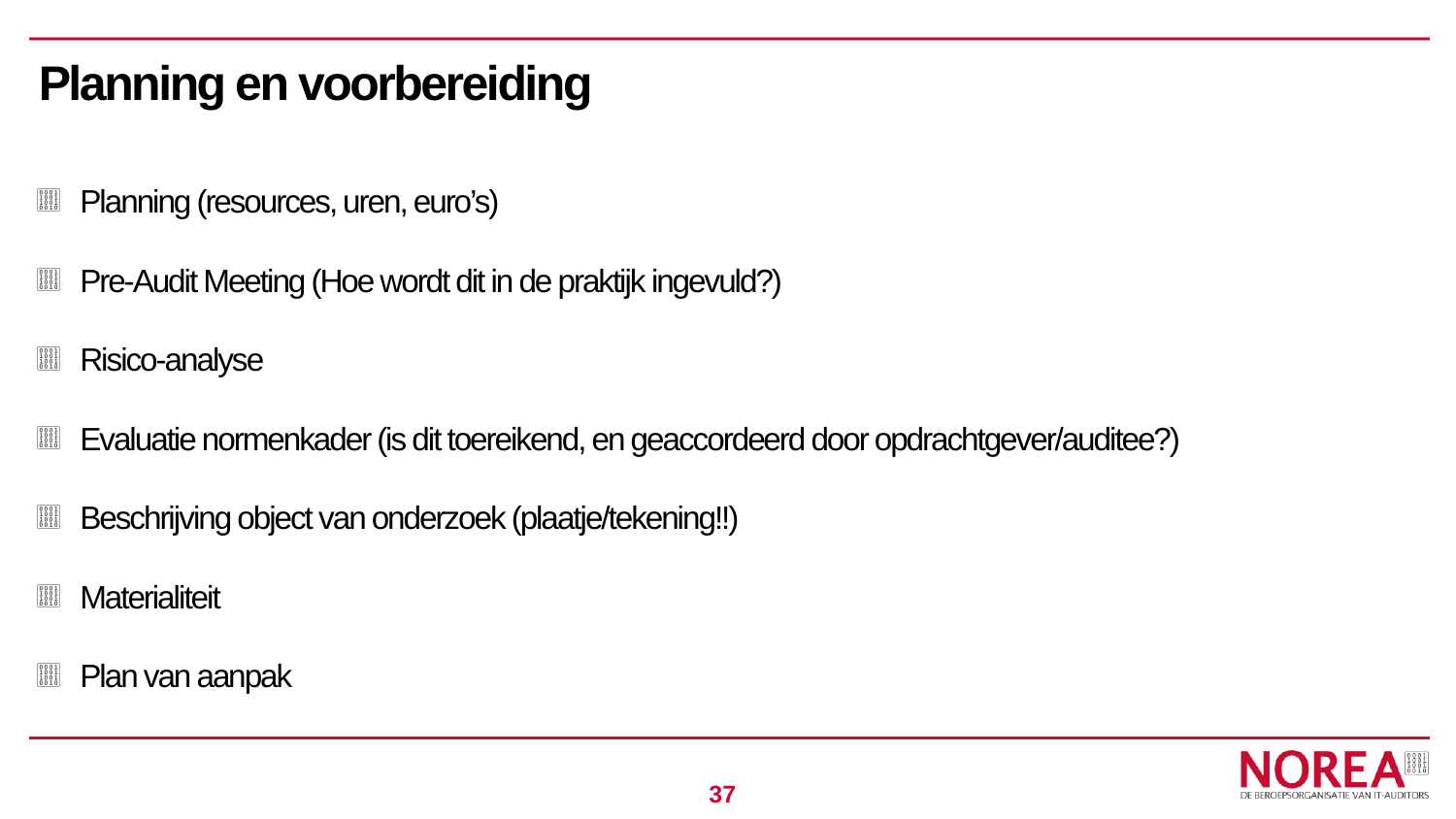

# Planning en voorbereiding
Planning (resources, uren, euro’s)

Pre-Audit Meeting (Hoe wordt dit in de praktijk ingevuld?)

Risico-analyse

Evaluatie normenkader (is dit toereikend, en geaccordeerd door opdrachtgever/auditee?)

Beschrijving object van onderzoek (plaatje/tekening!!)

Materialiteit

Plan van aanpak